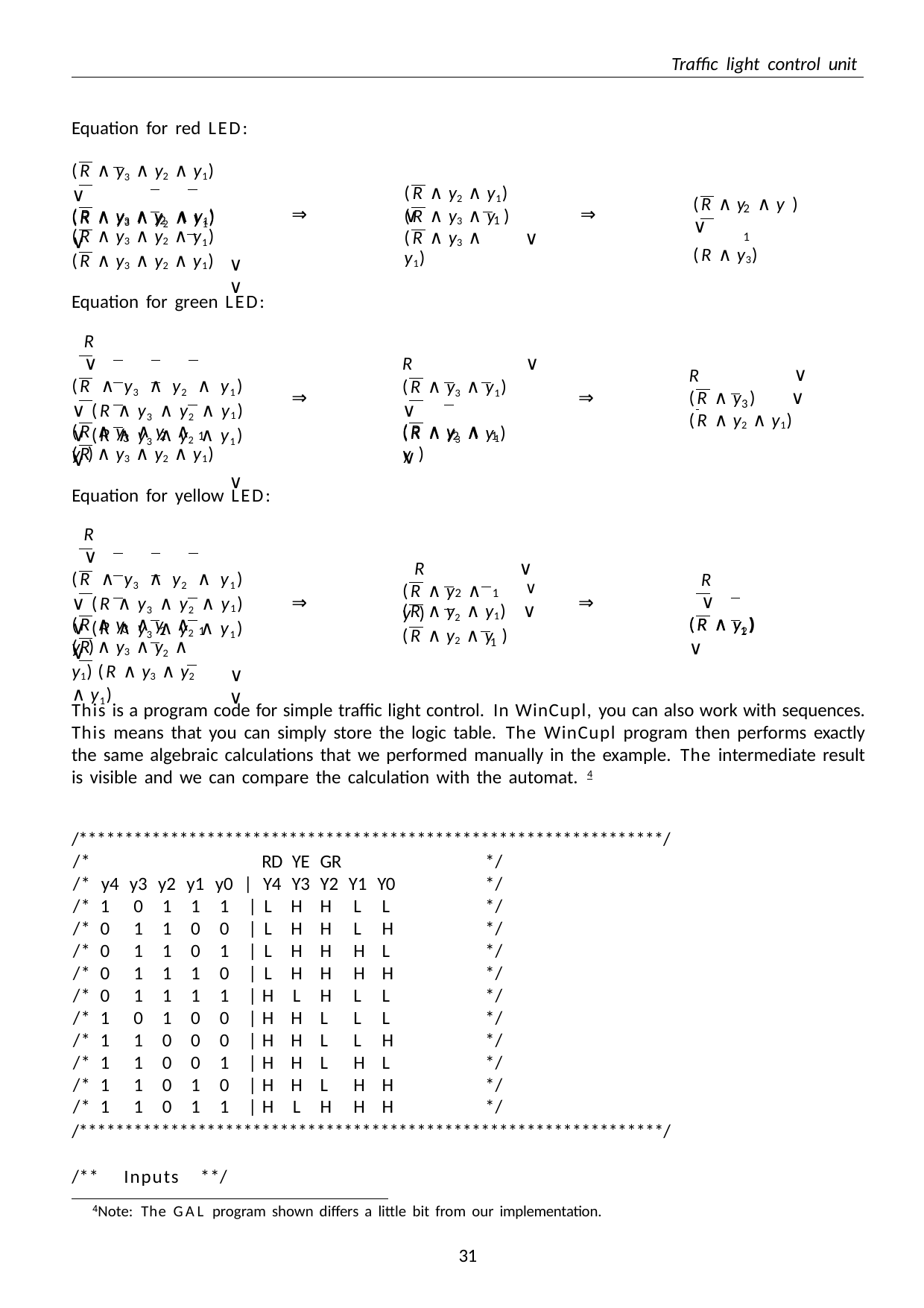

Traffic light control unit

Equation for red LED:
(R ∧ y3 ∧ y2 ∧ y1)	∨
(R ∧ y3 ∧ y2 ∧ y1)	∨
∨
∨

(R ∧ y2 ∧ y1)	∨
∨

(R ∧ y  ∧ y )	∨

2	1
(R ∧ y3)
⇒
⇒
(R ∧ y3 ∧ y  ∧ y1)
(R ∧ y3 ∧ y )

2
(R ∧ y3 ∧ y2 ∧ y1)
(R ∧ y3 ∧ y2 ∧ y1)
1
(R ∧ y3 ∧ y1)

Equation for green LED:
R	∨
(R ∧ y3 ∧ y2 ∧ y1) ∨ (R ∧ y3 ∧ y2 ∧ y1) ∨ (R ∧ y3 ∧ y2 ∧ y1) ∨
∨
R
∨

R
∨
∨
(R ∧ y3 ∧ y1)	∨
(R ∧ y3 ∧ y1)	∨

(R ∧ y )
⇒
⇒

 	3

(R ∧ y2 ∧ y1)
(R ∧ y  ∧ y  ∧ y )
(R ∧ y  ∧ y )

2	1
2	1

3
(R ∧ y3 ∧ y2 ∧ y1)
Equation for yellow LED:

R	∨
(R ∧ y3 ∧ y2 ∧ y1) ∨ (R ∧ y3 ∧ y2 ∧ y1) ∨ (R ∧ y3 ∧ y2 ∧ y1) ∨
∨
∨

∨
2	1	∨
(R ∧ y2 ∧ y1)	∨

R
R	∨
(R ∧ y2)	∨

(R ∧ y  ∧ y )

⇒
⇒

(R ∧ y  ∧ y  ∧ y )
(R ∧ y )

3

2	1
1
(R ∧ y2 ∧ y )

1
(R ∧ y3 ∧ y2 ∧ y1) (R ∧ y3 ∧ y2 ∧ y1)

This is a program code for simple traffic light control. In WinCupl, you can also work with sequences. This means that you can simply store the logic table. The WinCupl program then performs exactly the same algebraic calculations that we performed manually in the example. The intermediate result is visible and we can compare the calculation with the automat. 4

/****************************************************************/
| /\* |  | RD | YE | GR | \*/ |
| --- | --- | --- | --- | --- | --- |
| /\* | y4 y3 y2 y1 y0 | | Y4 | Y3 | Y2 Y1 Y0 | \*/ |
| /\* | 1 0 1 1 1 | | L | H | H L L | \*/ |
| /\* | 0 1 1 0 0 | | L | H | H L H | \*/ |
| /\* | 0 1 1 0 1 | | L | H | H H L | \*/ |
| /\* | 0 1 1 1 0 | | L | H | H H H | \*/ |
| /\* | 0 1 1 1 1 | | H | L | H L L | \*/ |
| /\* | 1 0 1 0 0 | | H | H | L L L | \*/ |
| /\* | 1 1 0 0 0 | | H | H | L L H | \*/ |
| /\* | 1 1 0 0 1 | | H | H | L H L | \*/ |
| /\* | 1 1 0 1 0 | | H | H | L H H | \*/ |
| /\* | 1 1 0 1 1 | | H | L | H H H | \*/ |
/****************************************************************/
/**	Inputs	**/
4Note: The GAL program shown differs a little bit from our implementation.

31